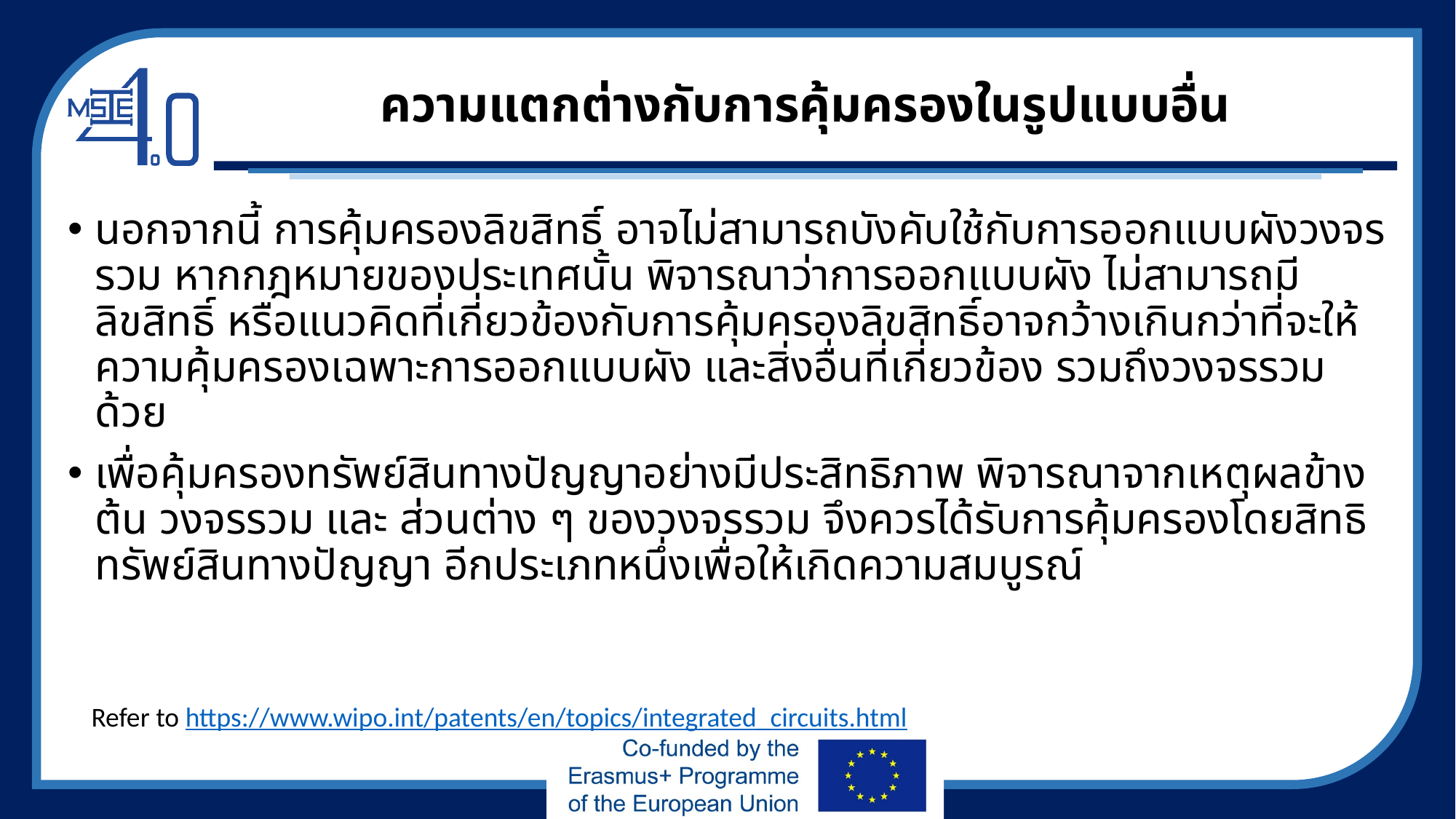

# ความแตกต่างกับการคุ้มครองในรูปแบบอื่น
นอกจากนี้ การคุ้มครองลิขสิทธิ์ อาจไม่สามารถบังคับใช้กับการออกแบบผังวงจรรวม หากกฎหมายของประเทศนั้น พิจารณาว่าการออกแบบผัง ไม่สามารถมีลิขสิทธิ์ หรือแนวคิดที่เกี่ยวข้องกับการคุ้มครองลิขสิทธิ์อาจกว้างเกินกว่าที่จะให้ความคุ้มครองเฉพาะการออกแบบผัง และสิ่งอื่นที่เกี่ยวข้อง รวมถึงวงจรรวมด้วย
เพื่อคุ้มครองทรัพย์สินทางปัญญาอย่างมีประสิทธิภาพ พิจารณาจากเหตุผลข้างต้น วงจรรวม และ ส่วนต่าง ๆ ของวงจรรวม จึงควรได้รับการคุ้มครองโดยสิทธิทรัพย์สินทางปัญญา อีกประเภทหนึ่งเพื่อให้เกิดความสมบูรณ์
Refer to https://www.wipo.int/patents/en/topics/integrated_circuits.html